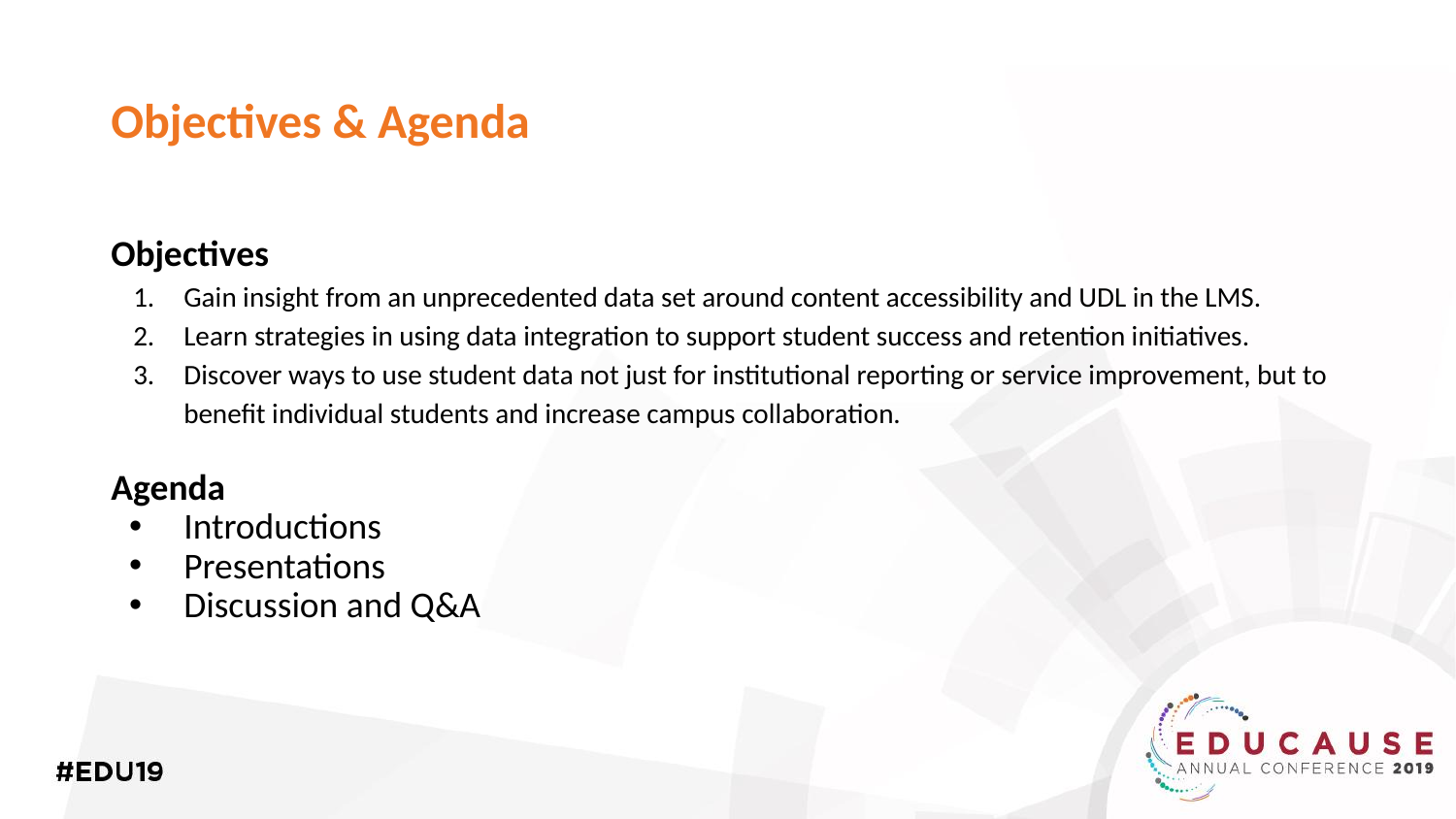

# Objectives & Agenda
Objectives
Gain insight from an unprecedented data set around content accessibility and UDL in the LMS.
Learn strategies in using data integration to support student success and retention initiatives.
Discover ways to use student data not just for institutional reporting or service improvement, but to benefit individual students and increase campus collaboration.

Agenda
Introductions
Presentations
Discussion and Q&A